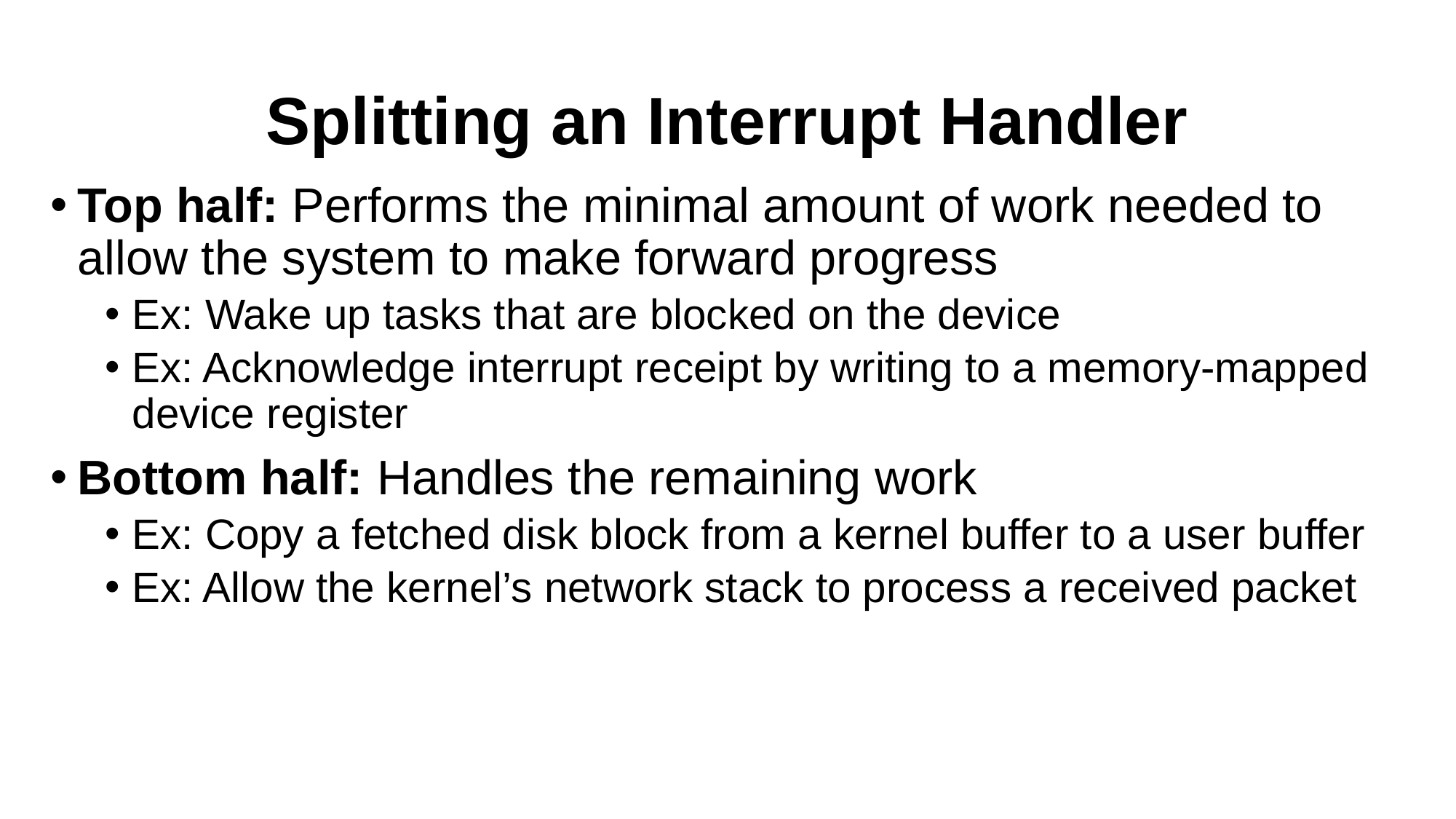

# Splitting an Interrupt Handler
Top half: Performs the minimal amount of work needed to allow the system to make forward progress
Ex: Wake up tasks that are blocked on the device
Ex: Acknowledge interrupt receipt by writing to a memory-mapped device register
Bottom half: Handles the remaining work
Ex: Copy a fetched disk block from a kernel buffer to a user buffer
Ex: Allow the kernel’s network stack to process a received packet